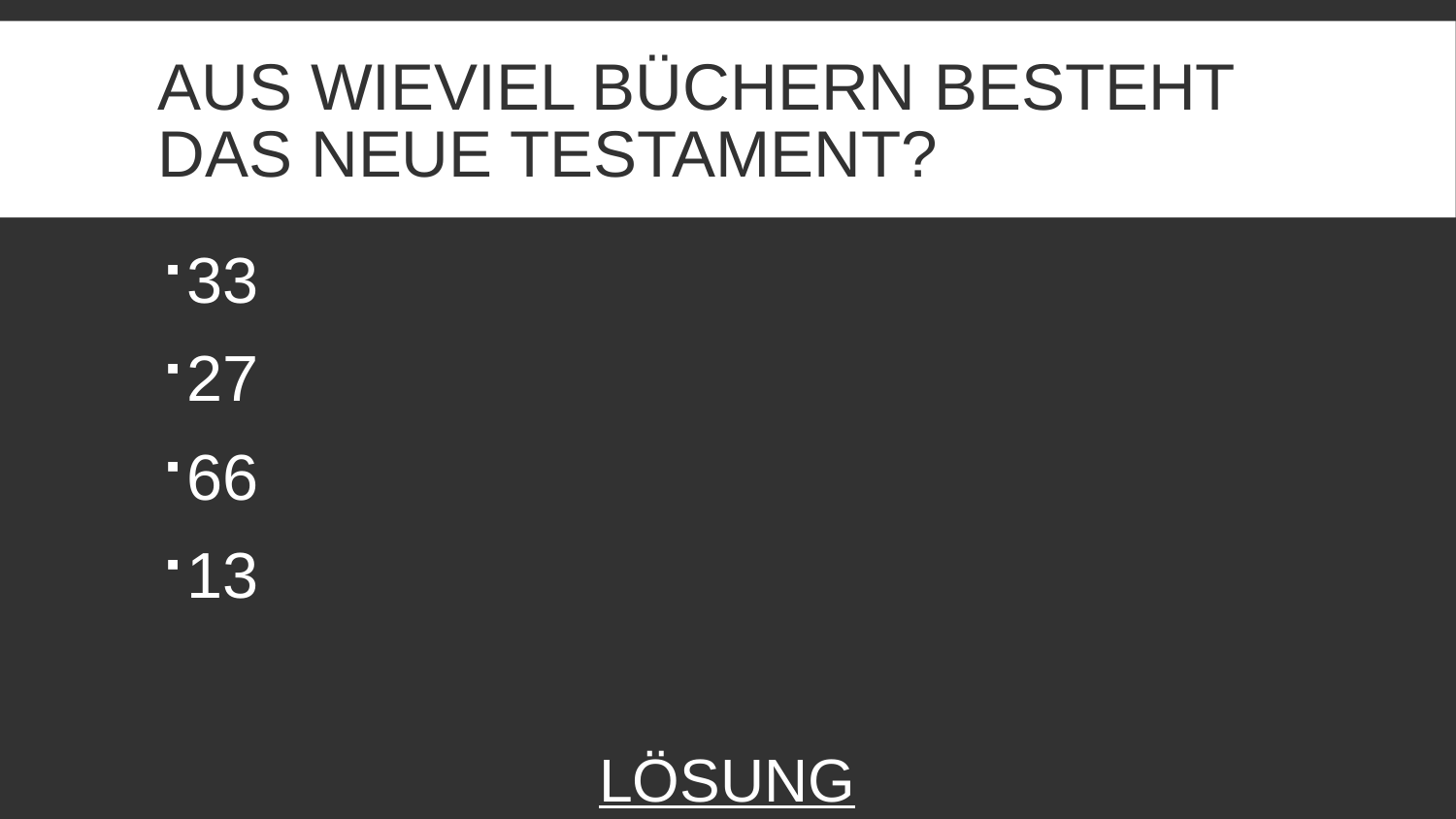

# Aus wieviel Büchern besteht das neue Testament?
33
27
66
13
LÖSUNG